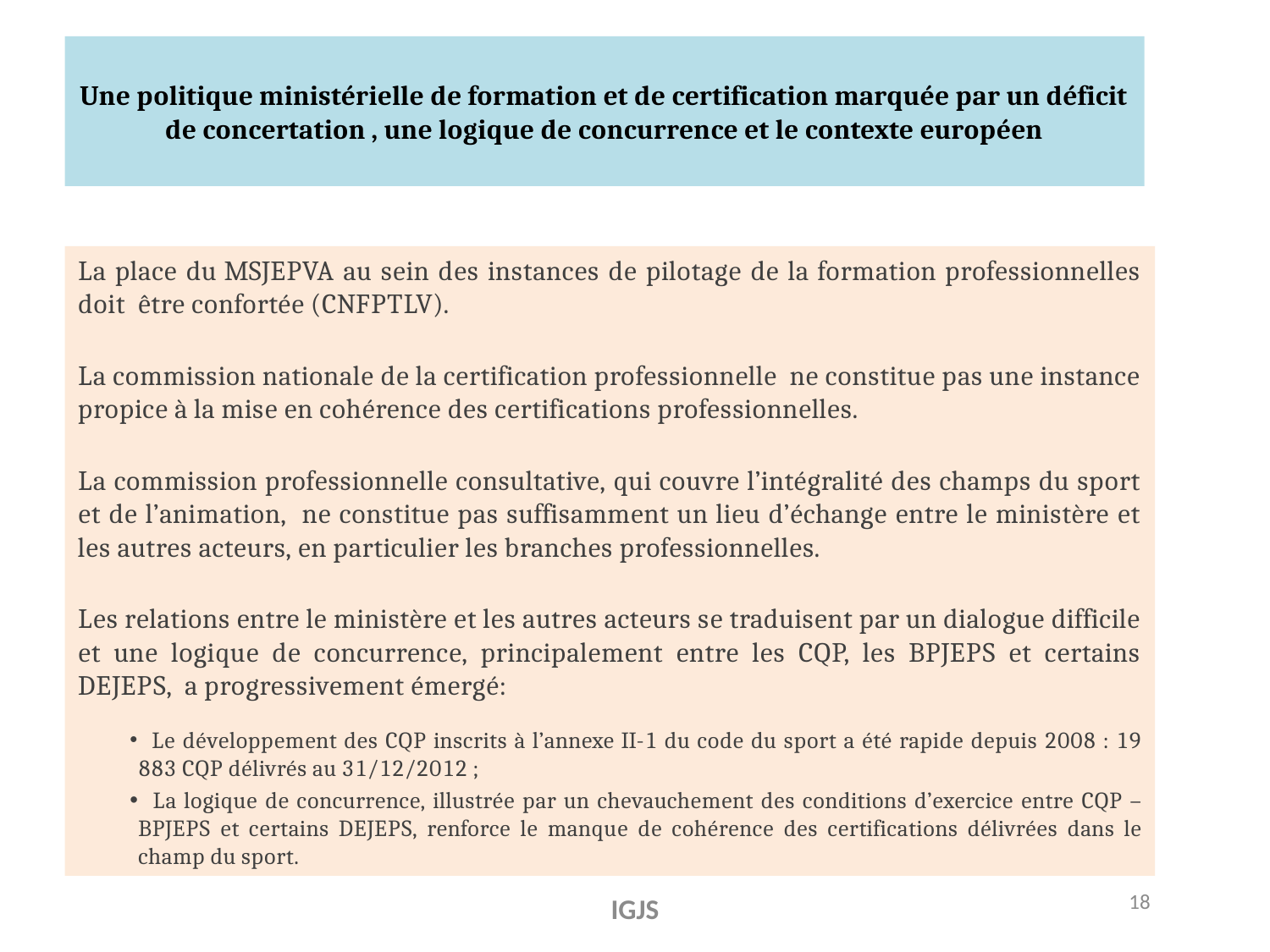

# Une politique ministérielle de formation et de certification marquée par un déficit de concertation , une logique de concurrence et le contexte européen
La place du MSJEPVA au sein des instances de pilotage de la formation professionnelles doit  être confortée (CNFPTLV).

La commission nationale de la certification professionnelle  ne constitue pas une instance propice à la mise en cohérence des certifications professionnelles.

La commission professionnelle consultative, qui couvre l’intégralité des champs du sport et de l’animation,  ne constitue pas suffisamment un lieu d’échange entre le ministère et les autres acteurs, en particulier les branches professionnelles.

Les relations entre le ministère et les autres acteurs se traduisent par un dialogue difficile et une logique de concurrence, principalement entre les CQP, les BPJEPS et certains DEJEPS,  a progressivement émergé:

 Le développement des CQP inscrits à l’annexe II-1 du code du sport a été rapide depuis 2008 : 19 883 CQP délivrés au 31/12/2012 ;
 La logique de concurrence, illustrée par un chevauchement des conditions d’exercice entre CQP – BPJEPS et certains DEJEPS, renforce le manque de cohérence des certifications délivrées dans le champ du sport.

18
IGJS